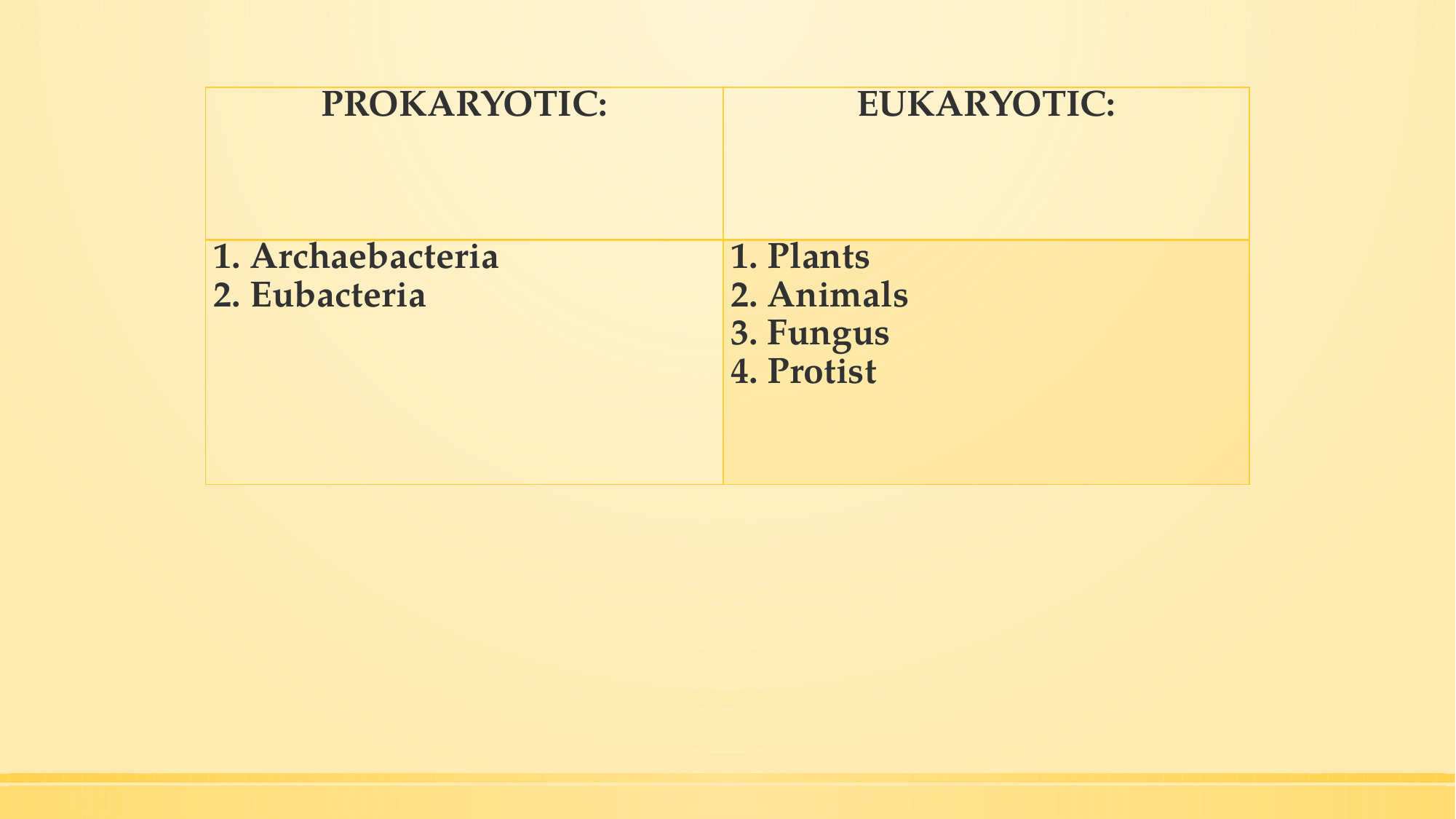

| PROKARYOTIC: | EUKARYOTIC: |
| --- | --- |
| 1. Archaebacteria 2. Eubacteria | 1. Plants 2. Animals 3. Fungus 4. Protist |